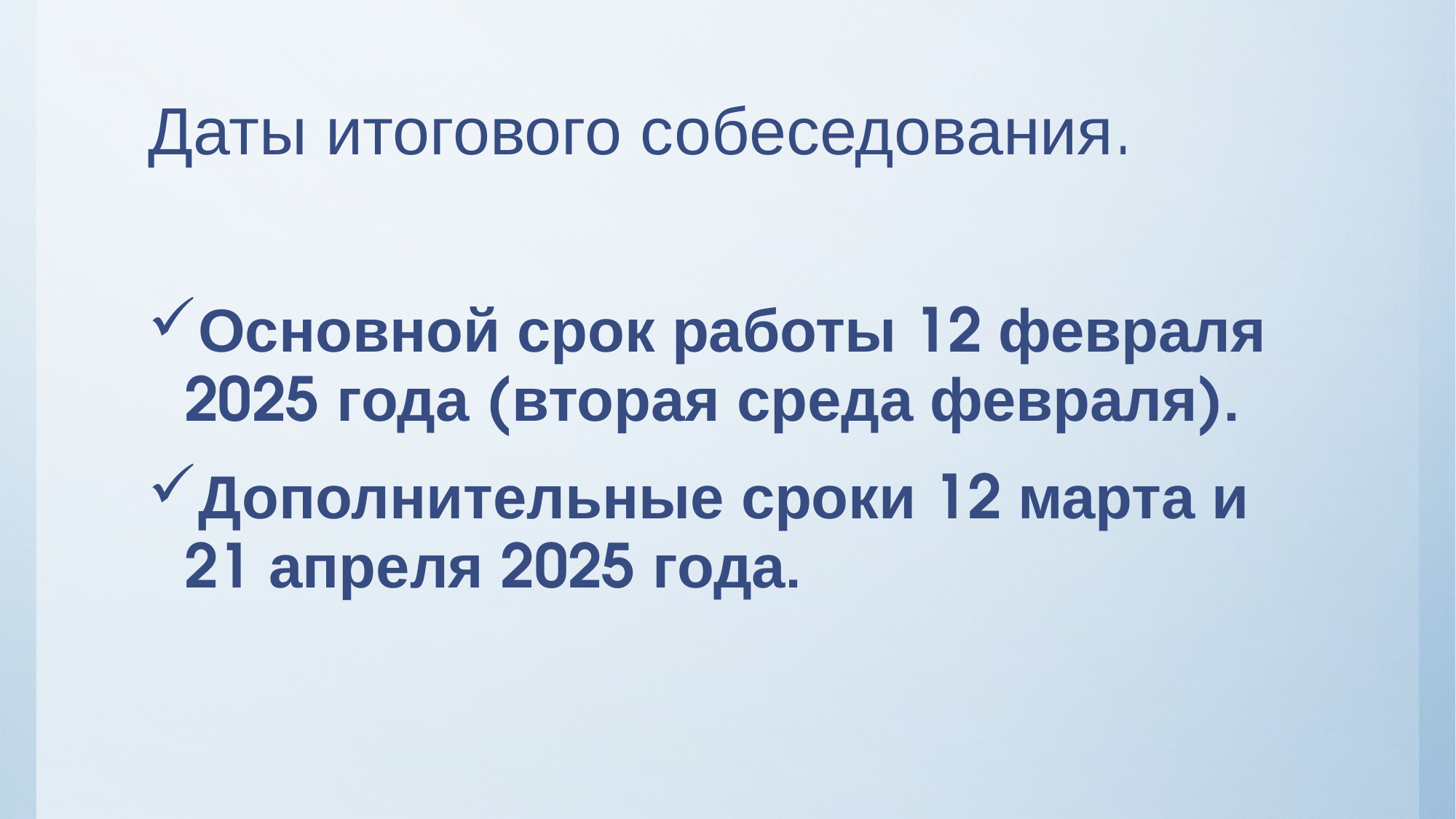

# Даты итогового собеседования.

Основной срок работы 12 февраля 2025 года (вторая среда февраля).
Дополнительные сроки 12 марта и  21 апреля 2025 года.